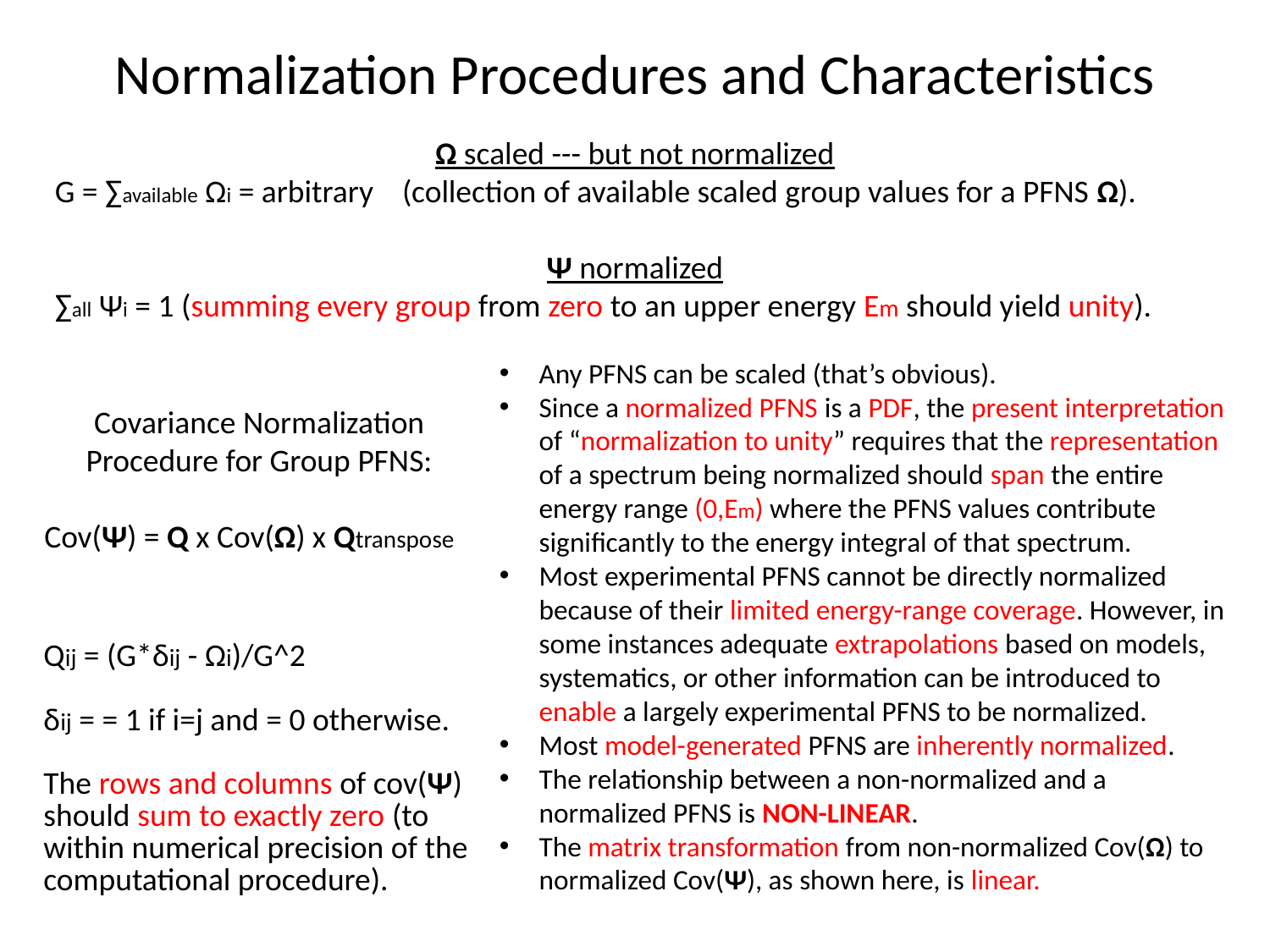

Normalization Procedures and Characteristics
Ω scaled --- but not normalized
G = ∑available Ωi = arbitrary    (collection of available scaled group values for a PFNS Ω).

Ψ normalized
∑all Ψi = 1 (summing every group from zero to an upper energy Em should yield unity).
Any PFNS can be scaled (that’s obvious).
Since a normalized PFNS is a PDF, the present interpretation of “normalization to unity” requires that the representation of a spectrum being normalized should span the entire energy range (0,Em) where the PFNS values contribute significantly to the energy integral of that spectrum.
Most experimental PFNS cannot be directly normalized because of their limited energy-range coverage. However, in some instances adequate extrapolations based on models, systematics, or other information can be introduced to enable a largely experimental PFNS to be normalized.
Most model-generated PFNS are inherently normalized.
The relationship between a non-normalized and a normalized PFNS is NON-LINEAR.
The matrix transformation from non-normalized Cov(Ω) to normalized Cov(Ψ), as shown here, is linear.
Covariance Normalization
Procedure for Group PFNS:

Cov(Ψ) = Q x Cov(Ω) x Qtranspose

| Qij = (G\*δij - Ωi)/G^2 δij = = 1 if i=j and = 0 otherwise. The rows and columns of cov(Ψ) should sum to exactly zero (to within numerical precision of the computational procedure). |
| --- |